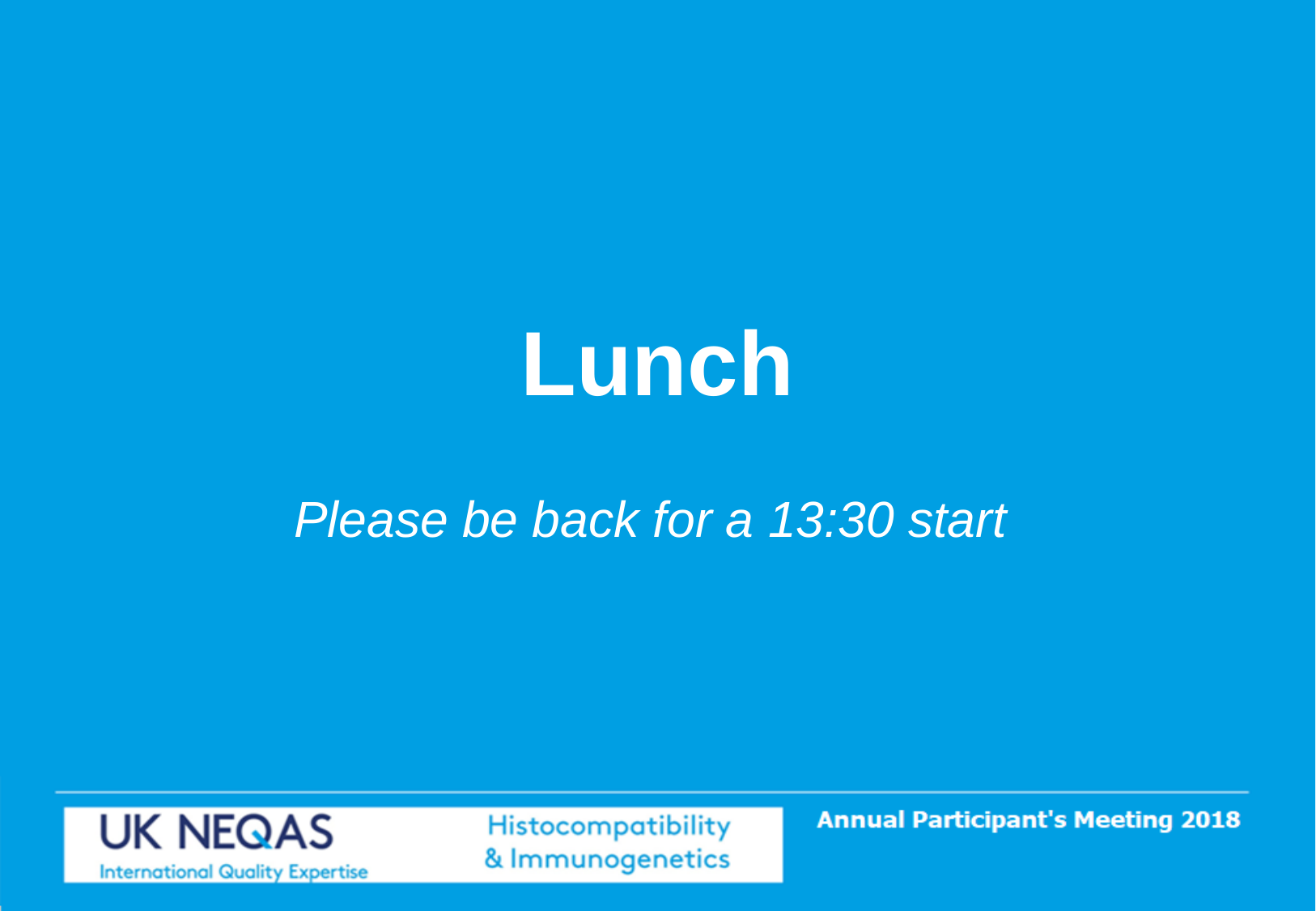

Lunch

Please be back for a 13:30 start